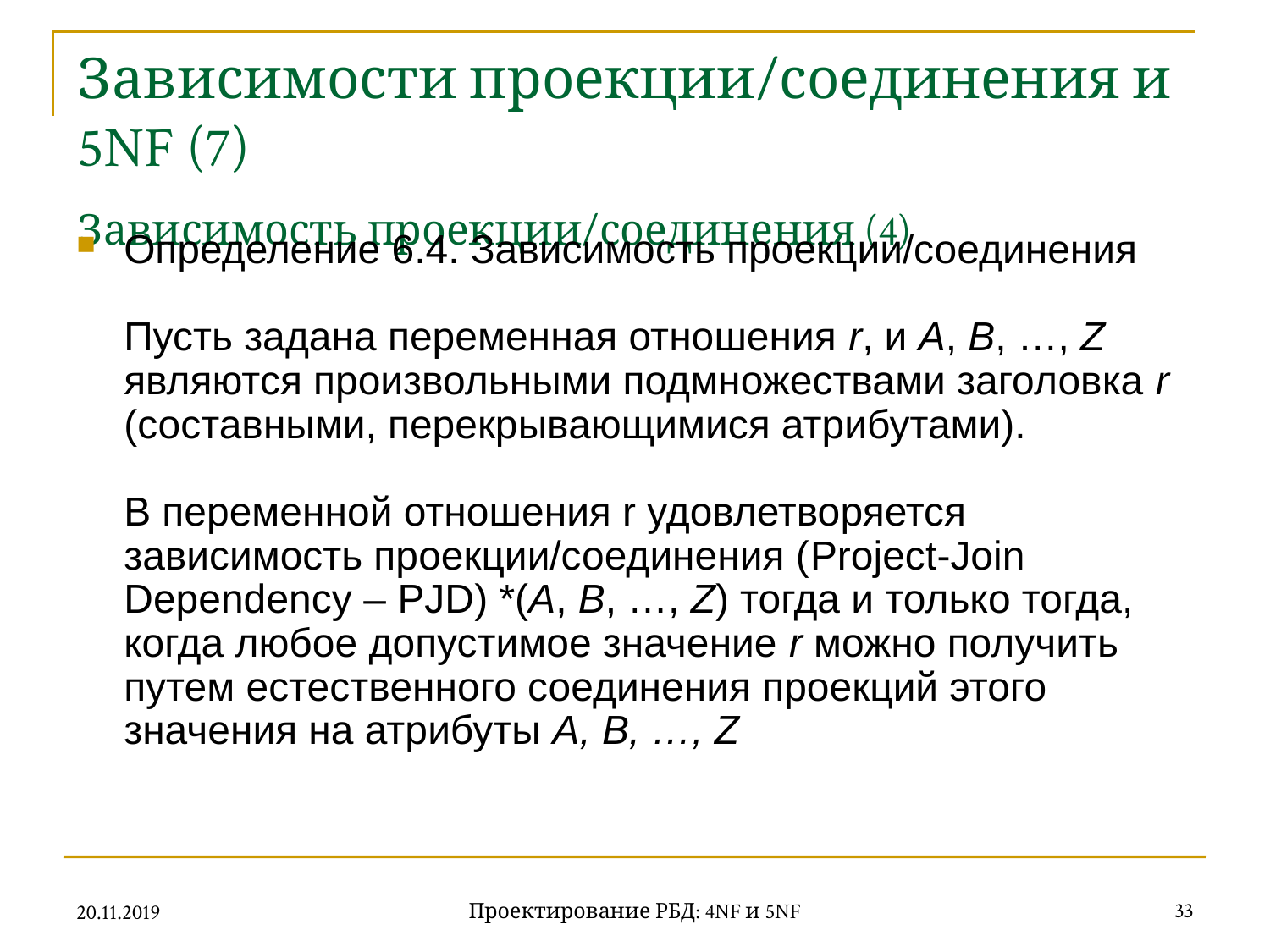

# Зависимости проекции/соединения и 5NF (7) Зависимость проекции/соединения (4)
Определение 6.4. Зависимость проекции/соединения
Пусть задана переменная отношения r, и A, B, …, Z являются произвольными подмножествами заголовка r (составными, перекрывающимися атрибутами).
В переменной отношения r удовлетворяется зависимость проекции/соединения (Project-Join Dependency – PJD) *(A, B, …, Z) тогда и только тогда, когда любое допустимое значение r можно получить путем естественного соединения проекций этого значения на атрибуты A, B, …, Z
20.11.2019
33
Проектирование РБД: 4NF и 5NF